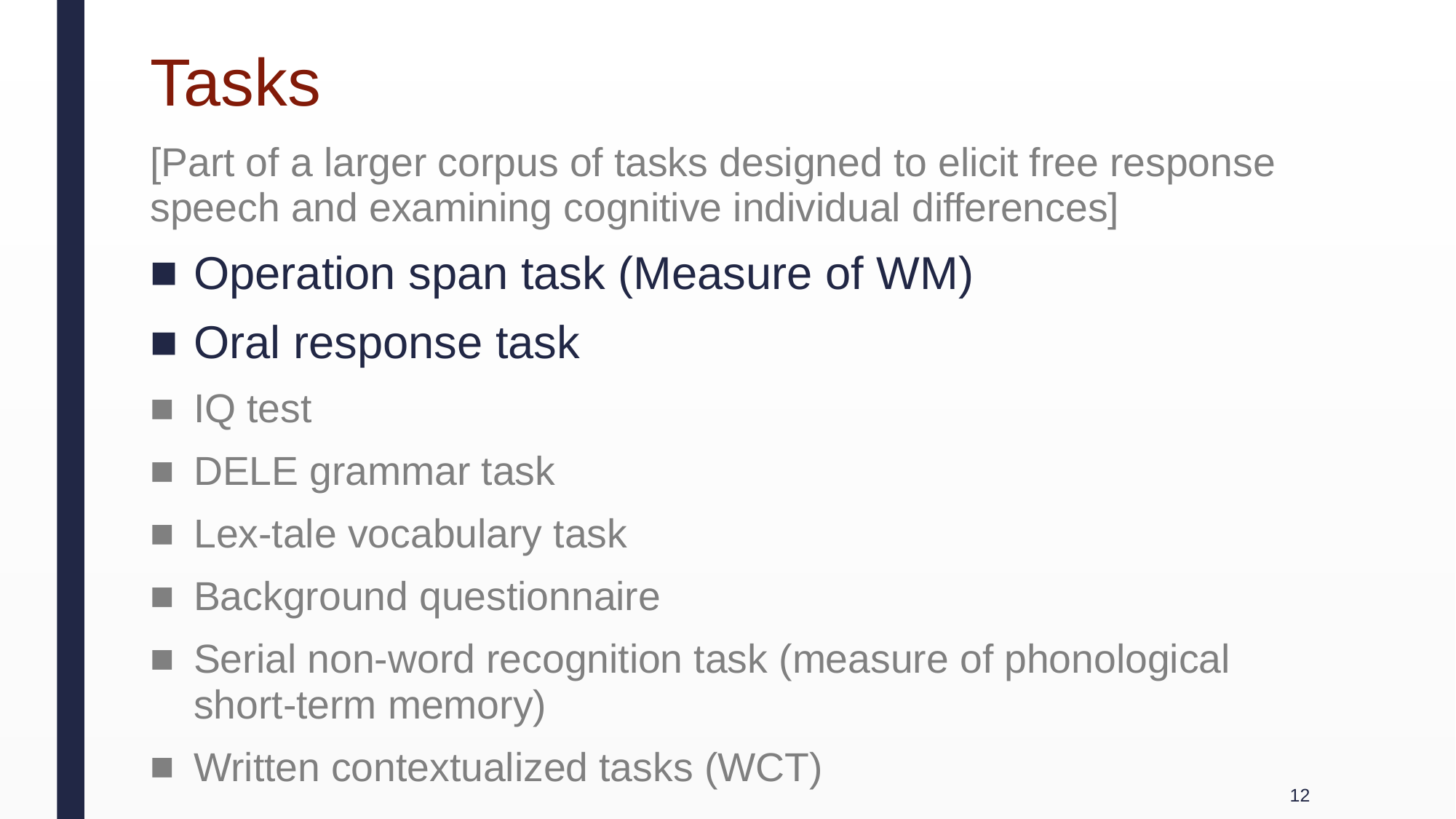

# Tasks
[Part of a larger corpus of tasks designed to elicit free response speech and examining cognitive individual differences]
Operation span task (Measure of WM)
Oral response task
IQ test
DELE grammar task
Lex-tale vocabulary task
Background questionnaire
Serial non-word recognition task (measure of phonological short-term memory)
Written contextualized tasks (WCT)

12